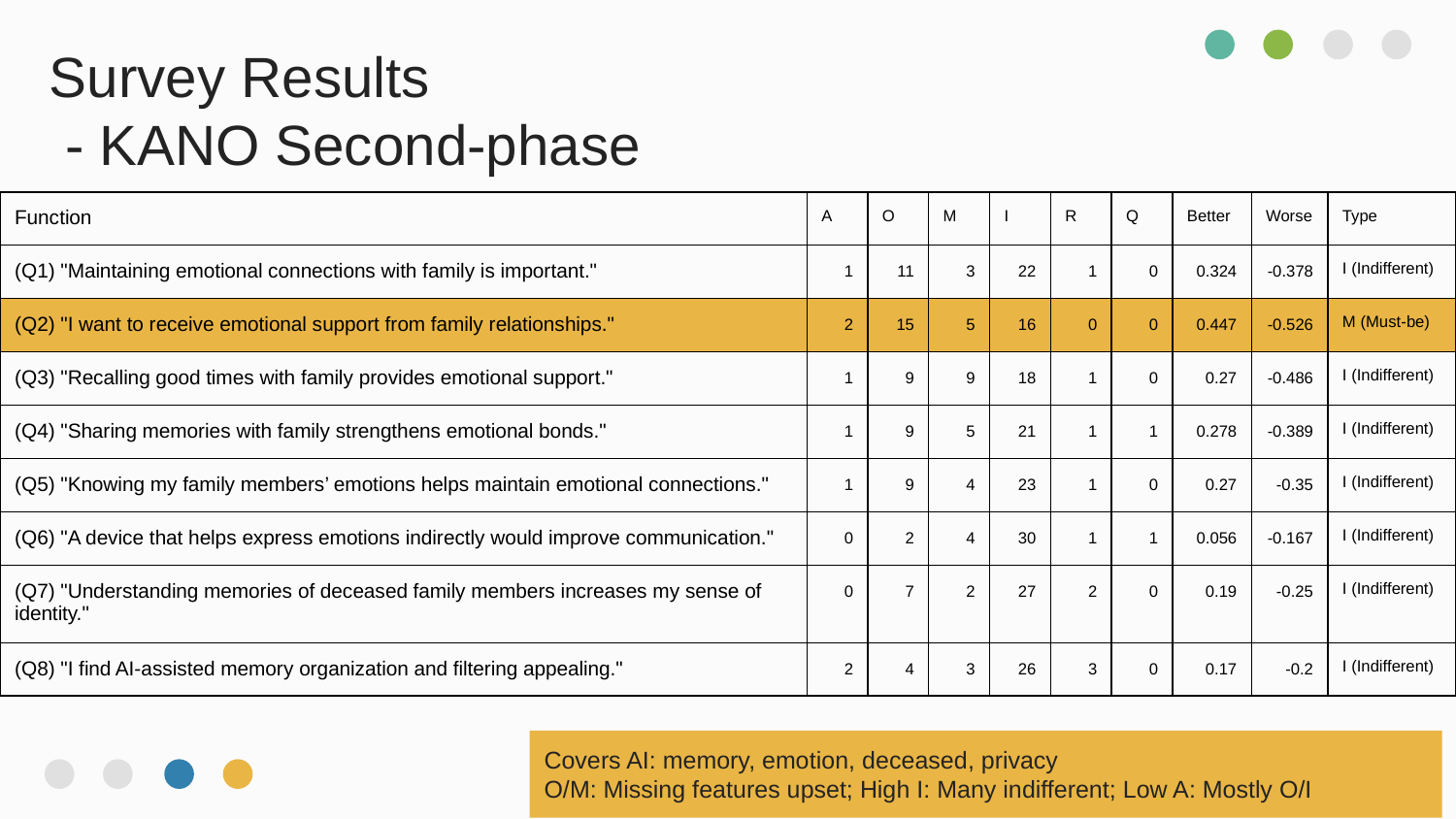

Survey Results
 - KANO Second-phase
| Function | A | O | M | I | R | Q | Better | Worse | Type |
| --- | --- | --- | --- | --- | --- | --- | --- | --- | --- |
| (Q1) "Maintaining emotional connections with family is important." | 1 | 11 | 3 | 22 | 1 | 0 | 0.324 | -0.378 | I (Indifferent) |
| (Q2) "I want to receive emotional support from family relationships." | 2 | 15 | 5 | 16 | 0 | 0 | 0.447 | -0.526 | M (Must-be) |
| (Q3) "Recalling good times with family provides emotional support." | 1 | 9 | 9 | 18 | 1 | 0 | 0.27 | -0.486 | I (Indifferent) |
| (Q4) "Sharing memories with family strengthens emotional bonds." | 1 | 9 | 5 | 21 | 1 | 1 | 0.278 | -0.389 | I (Indifferent) |
| (Q5) "Knowing my family members’ emotions helps maintain emotional connections." | 1 | 9 | 4 | 23 | 1 | 0 | 0.27 | -0.35 | I (Indifferent) |
| (Q6) "A device that helps express emotions indirectly would improve communication." | 0 | 2 | 4 | 30 | 1 | 1 | 0.056 | -0.167 | I (Indifferent) |
| (Q7) "Understanding memories of deceased family members increases my sense of identity." | 0 | 7 | 2 | 27 | 2 | 0 | 0.19 | -0.25 | I (Indifferent) |
| (Q8) "I find AI-assisted memory organization and filtering appealing." | 2 | 4 | 3 | 26 | 3 | 0 | 0.17 | -0.2 | I (Indifferent) |
Covers AI: memory, emotion, deceased, privacy
O/M: Missing features upset; High I: Many indifferent; Low A: Mostly O/I